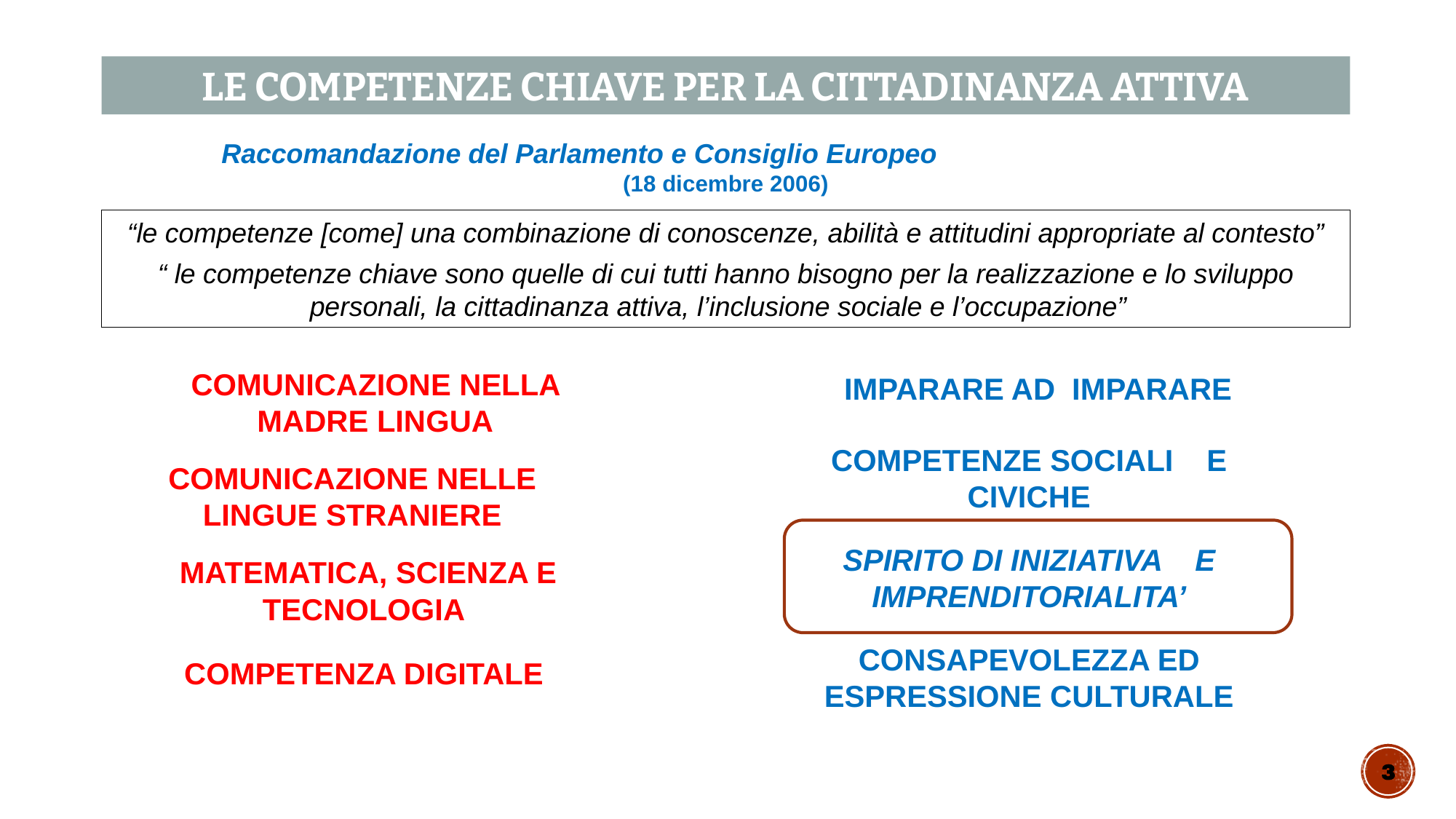

LE COMPETENZE CHIAVE PER LA CITTADINANZA ATTIVA
Raccomandazione del Parlamento e Consiglio Europeo
 (18 dicembre 2006)
“le competenze [come] una combinazione di conoscenze, abilità e attitudini appropriate al contesto”
“ le competenze chiave sono quelle di cui tutti hanno bisogno per la realizzazione e lo sviluppo personali, la cittadinanza attiva, l’inclusione sociale e l’occupazione”
COMUNICAZIONE NELLA MADRE LINGUA
IMPARARE AD  IMPARARE
COMPETENZE SOCIALI    E CIVICHE
COMUNICAZIONE NELLE LINGUE STRANIERE

SPIRITO DI INIZIATIVA    E IMPRENDITORIALITA’
 MATEMATICA, SCIENZA E TECNOLOGIA
CONSAPEVOLEZZA ED ESPRESSIONE CULTURALE
COMPETENZA DIGITALE
3